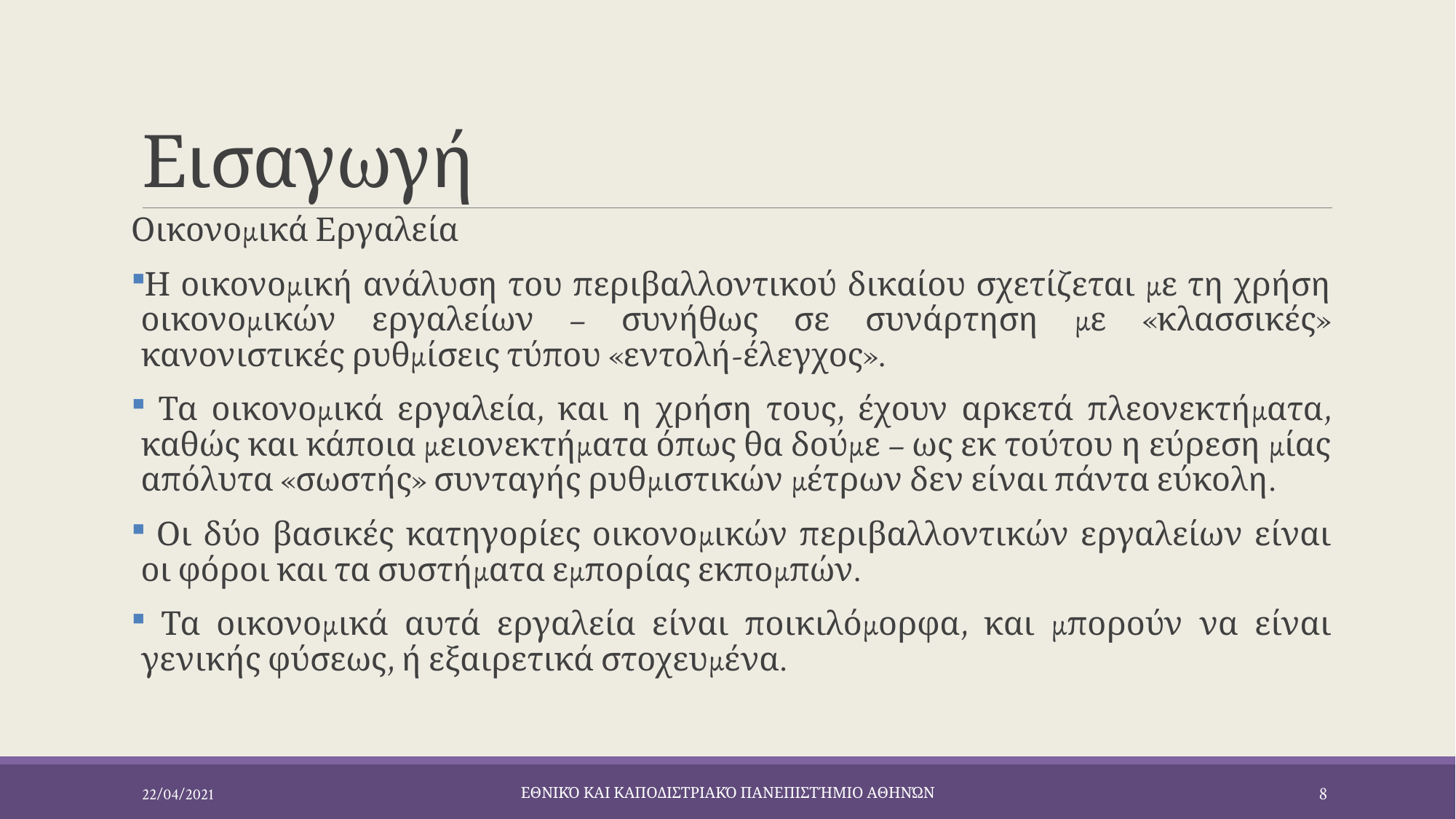

# Εισαγωγή
Οικονομικά Εργαλεία
Η οικονομική ανάλυση του περιβαλλοντικού δικαίου σχετίζεται με τη χρήση οικονομικών εργαλείων – συνήθως σε συνάρτηση με «κλασσικές» κανονιστικές ρυθμίσεις τύπου «εντολή-έλεγχος».
 Τα οικονομικά εργαλεία, και η χρήση τους, έχουν αρκετά πλεονεκτήματα, καθώς και κάποια μειονεκτήματα όπως θα δούμε – ως εκ τούτου η εύρεση μίας απόλυτα «σωστής» συνταγής ρυθμιστικών μέτρων δεν είναι πάντα εύκολη.
 Οι δύο βασικές κατηγορίες οικονομικών περιβαλλοντικών εργαλείων είναι οι φόροι και τα συστήματα εμπορίας εκπομπών.
 Τα οικονομικά αυτά εργαλεία είναι ποικιλόμορφα, και μπορούν να είναι γενικής φύσεως, ή εξαιρετικά στοχευμένα.
22/04/2021
Εθνικό και Καποδιστριακό Πανεπιστήμιο Αθηνών
8